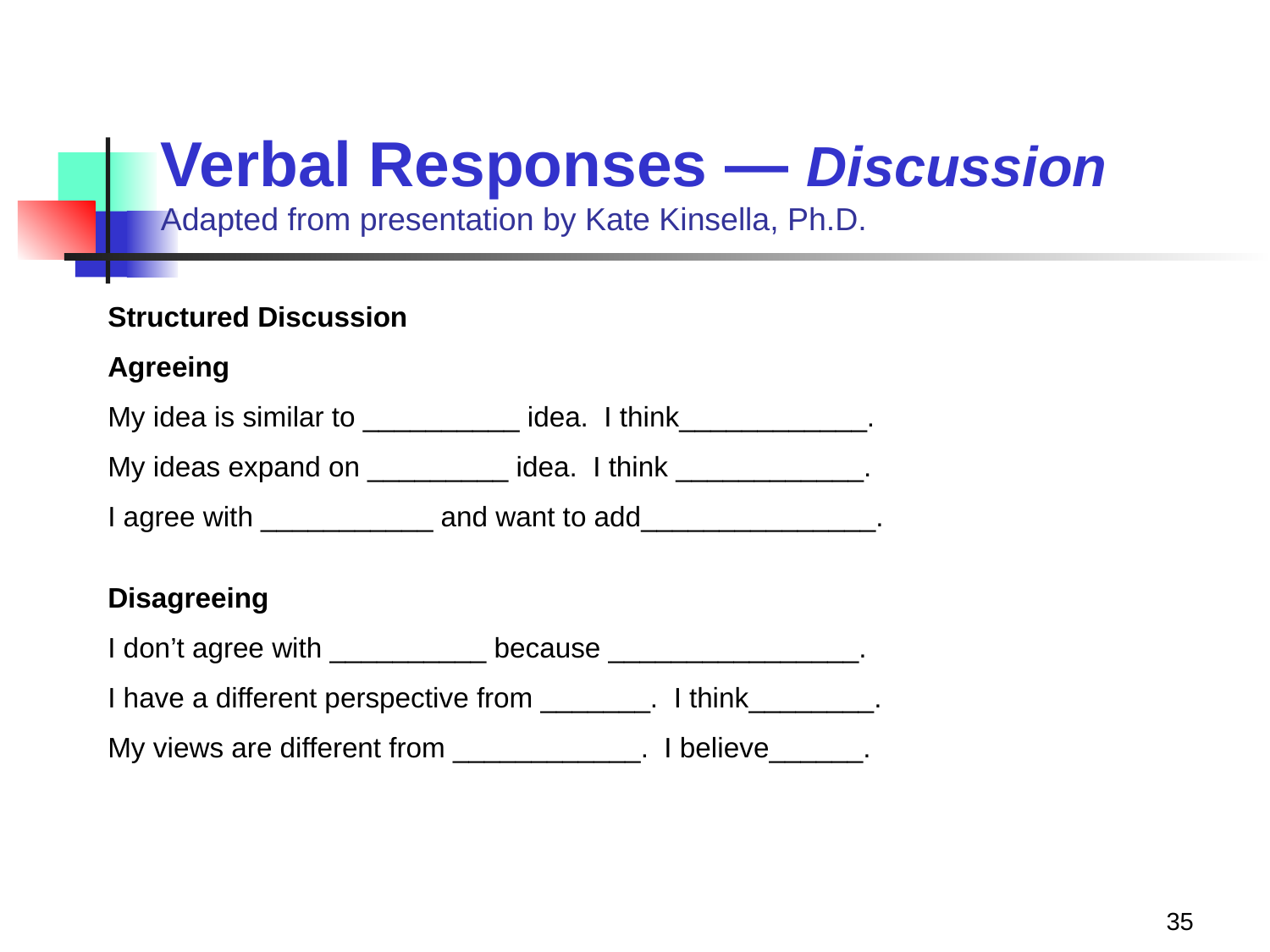

# Verbal Responses — Discussion Adapted from presentation by Kate Kinsella, Ph.D.
Structured Discussion
Agreeing
My idea is similar to __________ idea.  I think____________.
My ideas expand on _________ idea.  I think ____________.
I agree with ___________ and want to add_______________.
Disagreeing
I don’t agree with __________ because ________________.
I have a different perspective from _______.  I think________.
My views are different from ____________.  I believe______.

35